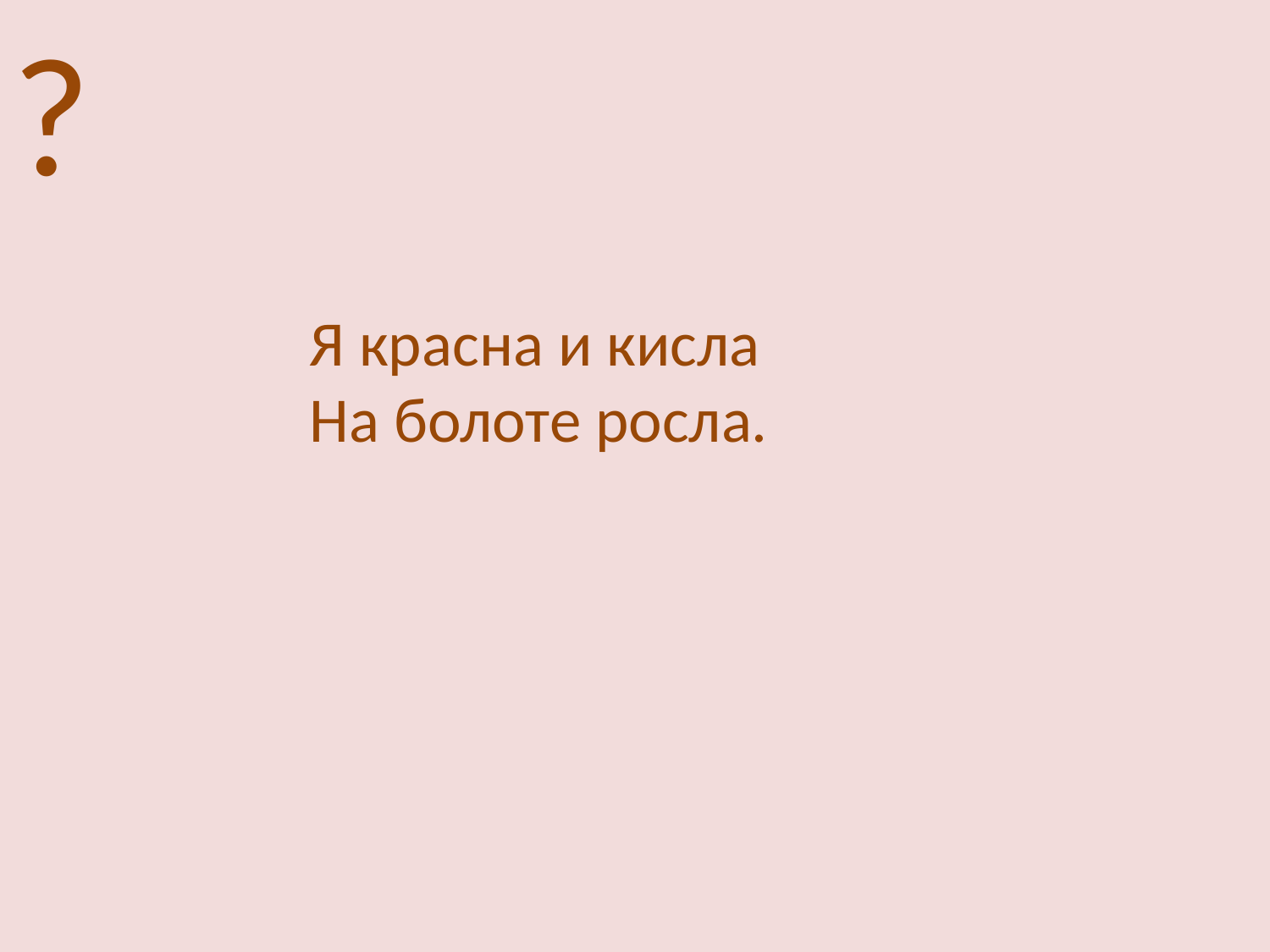

?
Я красна и кисла
На болоте росла.